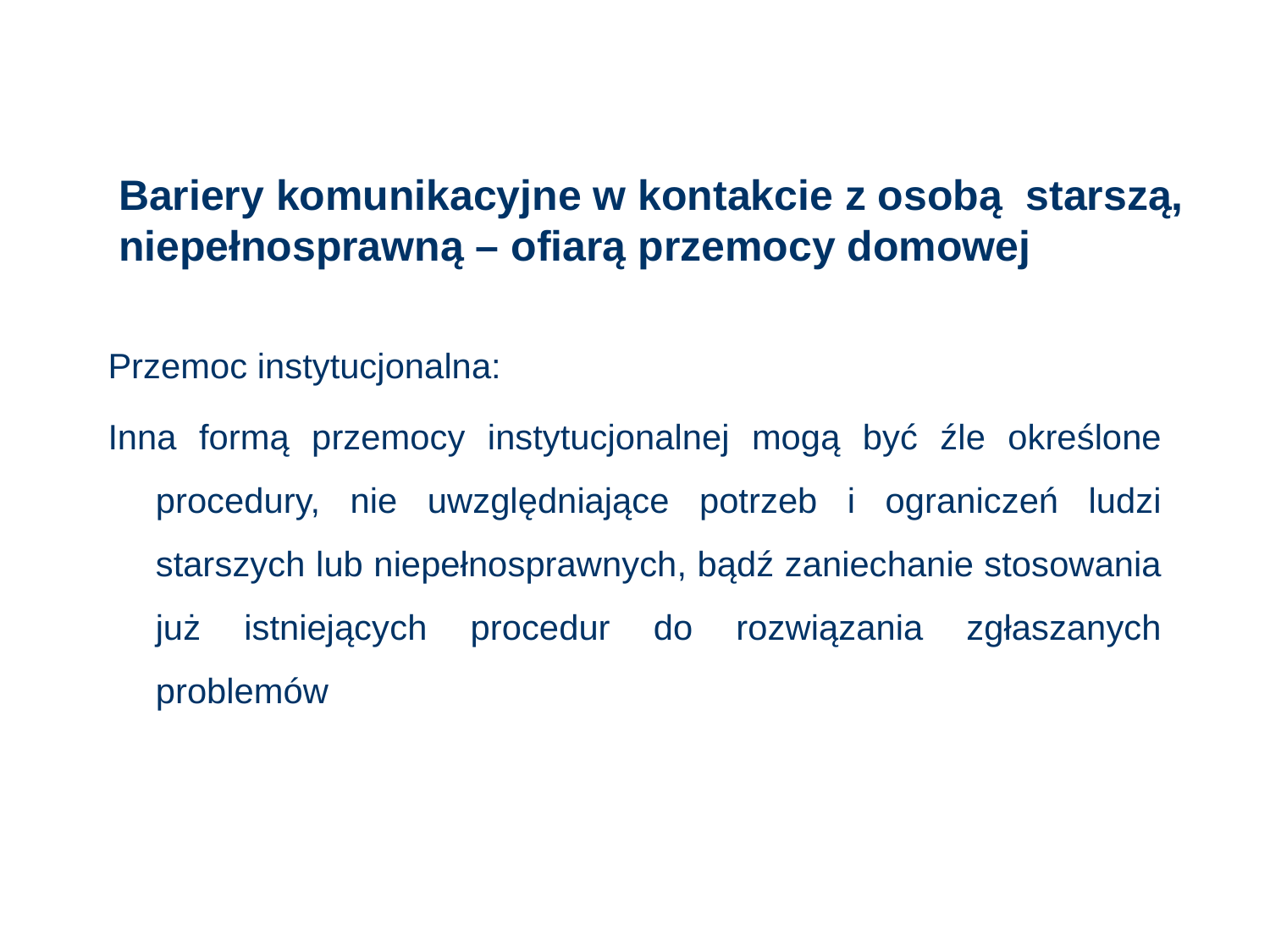

# Bariery komunikacyjne w kontakcie z osobą  starszą, niepełnosprawną – ofiarą przemocy domowej
Przemoc instytucjonalna:
Inna formą przemocy instytucjonalnej mogą być źle określone procedury, nie uwzględniające potrzeb i ograniczeń ludzi starszych lub niepełnosprawnych, bądź zaniechanie stosowania już istniejących procedur do rozwiązania zgłaszanych problemów
94